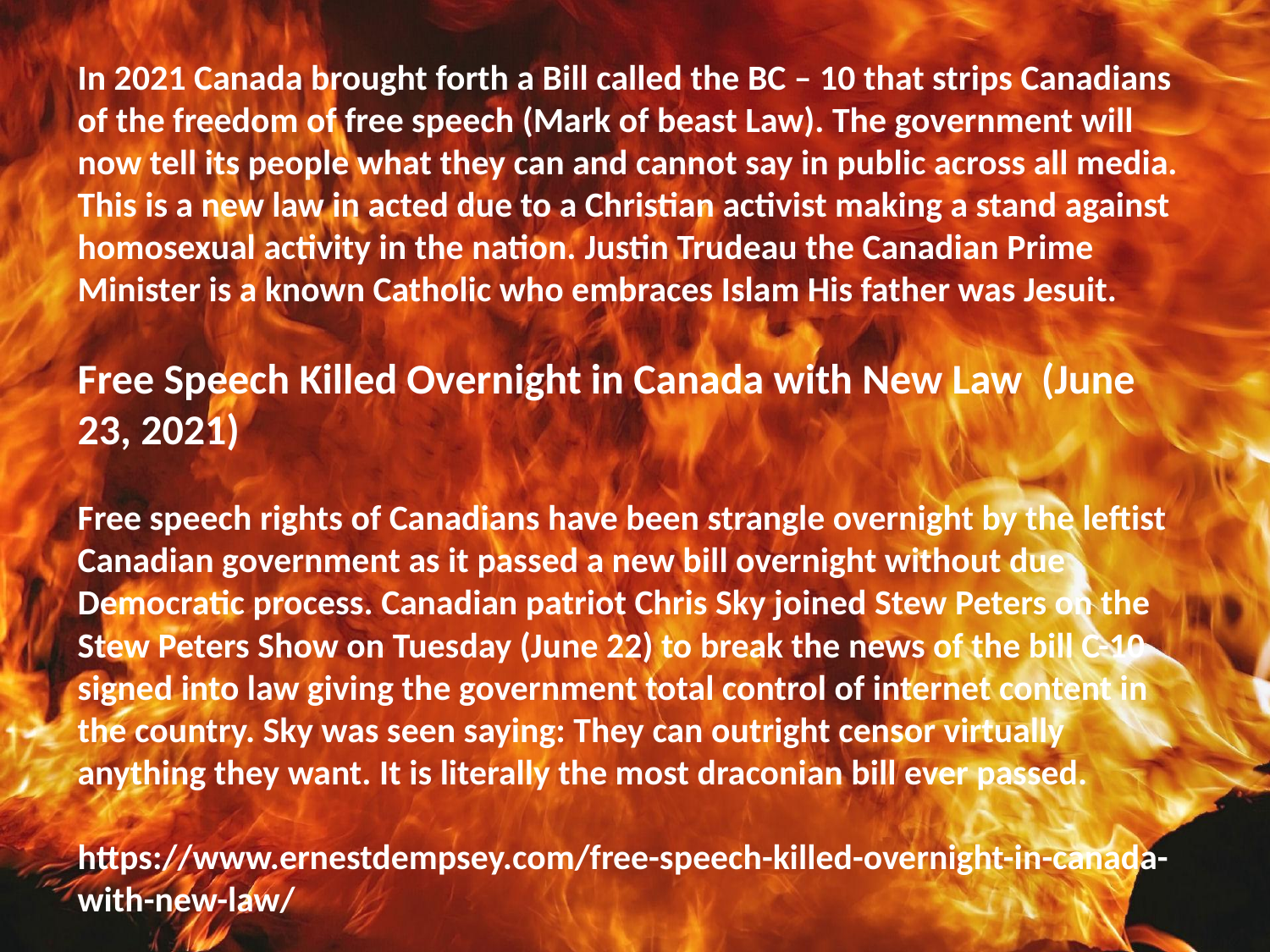

# In 2021 Canada brought forth a Bill called the BC – 10 that strips Canadians of the freedom of free speech (Mark of beast Law). The government will now tell its people what they can and cannot say in public across all media. This is a new law in acted due to a Christian activist making a stand against homosexual activity in the nation. Justin Trudeau the Canadian Prime Minister is a known Catholic who embraces Islam His father was Jesuit. Free Speech Killed Overnight in Canada with New Law  (June 23, 2021)   Free speech rights of Canadians have been strangle overnight by the leftist Canadian government as it passed a new bill overnight without due Democratic process. Canadian patriot Chris Sky joined Stew Peters on the Stew Peters Show on Tuesday (June 22) to break the news of the bill C-10 signed into law giving the government total control of internet content in the country. Sky was seen saying: They can outright censor virtually anything they want. It is literally the most draconian bill ever passed. https://www.ernestdempsey.com/free-speech-killed-overnight-in-canada-with-new-law/